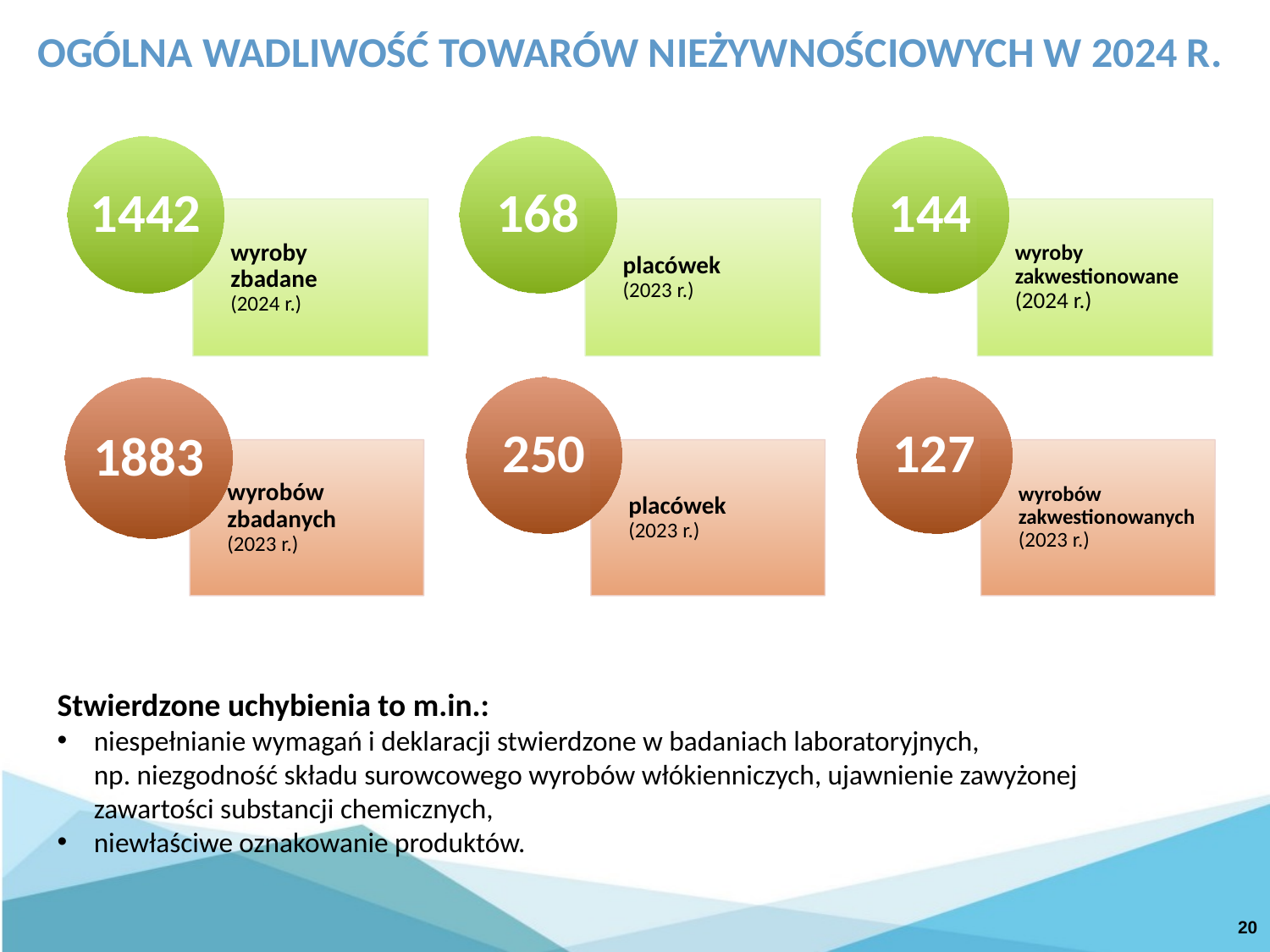

OGÓLNA WADLIWOŚĆ TOWARÓW NIEŻYWNOŚCIOWYCH W 2024 R.
wyroby    zbadane
(2024 r.)
1442
placówek
(2023 r.)
168
wyroby zakwestionowane
(2024 r.)
144
wyrobów    zbadanych
(2023 r.)
1883
placówek
(2023 r.)
250
wyrobów zakwestionowanych
(2023 r.)
127
Stwierdzone uchybienia to m.in.:
niespełnianie wymagań i deklaracji stwierdzone w badaniach laboratoryjnych,
np. niezgodność składu surowcowego wyrobów włókienniczych, ujawnienie zawyżonej zawartości substancji chemicznych,
niewłaściwe oznakowanie produktów.
20